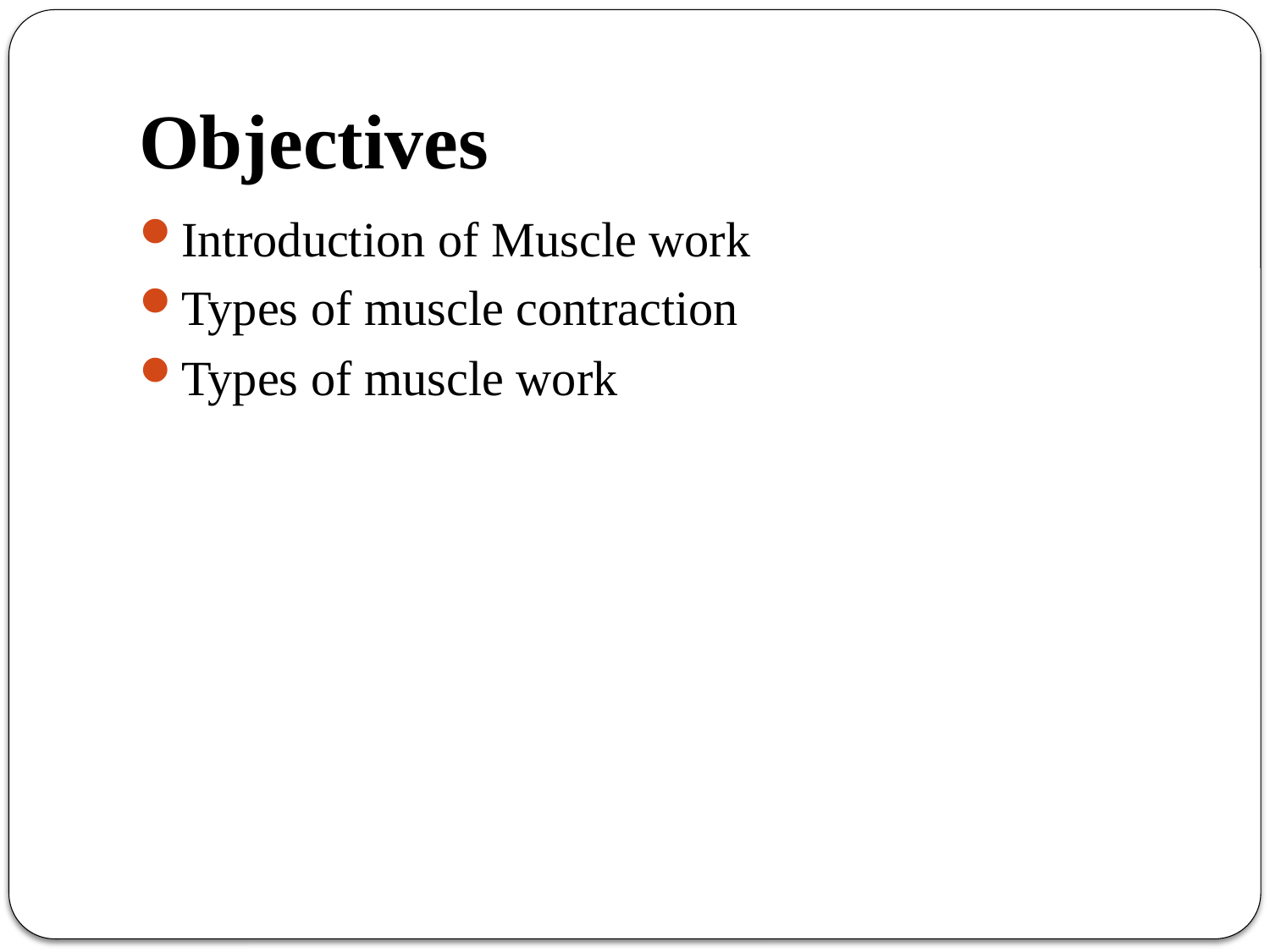

# Objectives
Introduction of Muscle work
Types of muscle contraction
Types of muscle work